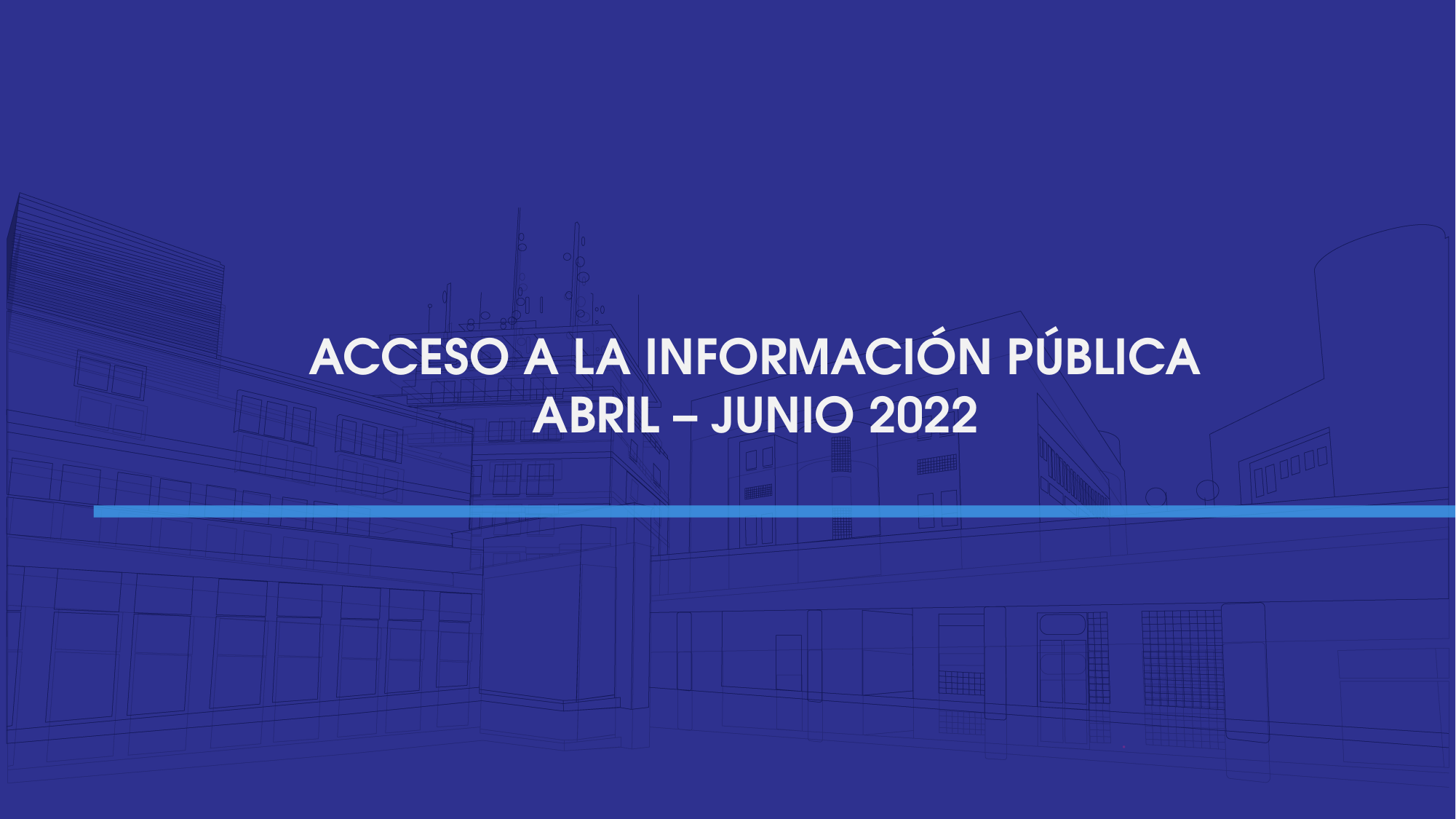

ACCESO A LA INFORMACIÓN PÚBLICA
ABRIL – JUNIO 2022